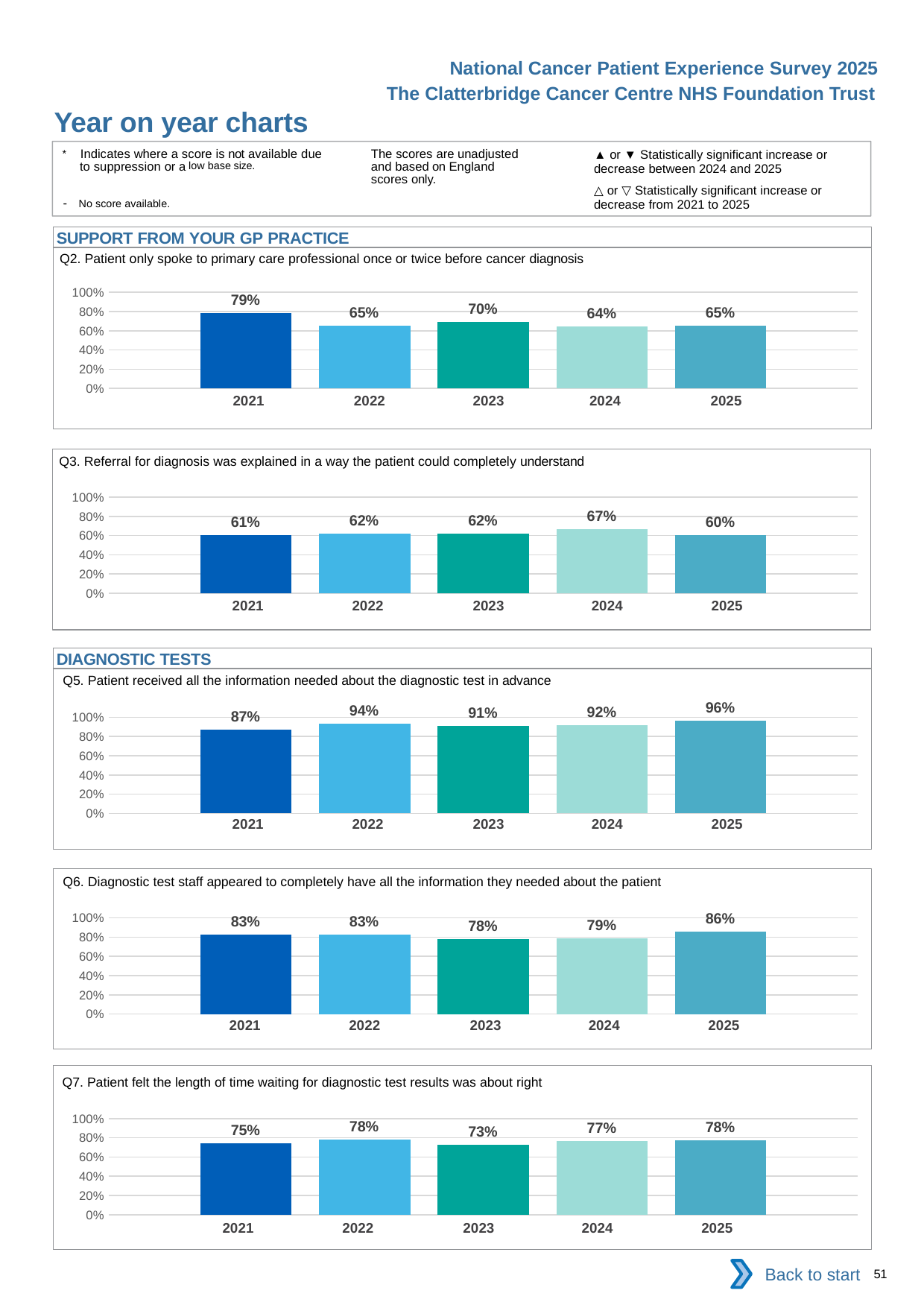

National Cancer Patient Experience Survey 2025
The Clatterbridge Cancer Centre NHS Foundation Trust
Year on year charts

▲ or ▼ Statistically significant increase or decrease between 2024 and 2025
△ or ▽ Statistically significant increase or decrease from 2021 to 2025
The scores are unadjusted and based on England scores only.
*  Indicates where a score is not available due to suppression or a low base size.
- No score available.
SUPPORT FROM YOUR GP PRACTICE
Q2. Patient only spoke to primary care professional once or twice before cancer diagnosis

### Chart

| Category | 2021 | 2022 | 2023 | 2024 | 2025 |
|---|---|---|---|---|---|
| Category 1 | 0.7857143 | 0.6521739 | 0.6951219 | 0.6448598 | 0.6509434 |
| 2021 | 2022 | 2023 | 2024 | 2025 |
| --- | --- | --- | --- | --- |
|  |  |  |  |  |
Q3. Referral for diagnosis was explained in a way the patient could completely understand

### Chart

| Category | 2021 | 2022 | 2023 | 2024 | 2025 |
|---|---|---|---|---|---|
| Category 1 | 0.6078432 | 0.6222222 | 0.622449 | 0.6666667 | 0.6041667 |
| 2021 | 2022 | 2023 | 2024 | 2025 |
| --- | --- | --- | --- | --- |
|  |  |  |  |  |
DIAGNOSTIC TESTS
Q5. Patient received all the information needed about the diagnostic test in advance

### Chart

| Category | 2021 | 2022 | 2023 | 2024 | 2025 |
|---|---|---|---|---|---|
| Category 1 | 0.8727273 | 0.9357798 | 0.9117647 | 0.9207317 | 0.9640719 |
| 2021 | 2022 | 2023 | 2024 | 2025 |
| --- | --- | --- | --- | --- |
|  |  |  |  |  |
Q6. Diagnostic test staff appeared to completely have all the information they needed about the patient

### Chart

| Category | 2021 | 2022 | 2023 | 2024 | 2025 |
|---|---|---|---|---|---|
| Category 1 | 0.8275862 | 0.8272727 | 0.7830189 | 0.7904192 | 0.8563218 |
| 2021 | 2022 | 2023 | 2024 | 2025 |
| --- | --- | --- | --- | --- |
|  |  |  |  |  |
Q7. Patient felt the length of time waiting for diagnostic test results was about right

### Chart

| Category | 2021 | 2022 | 2023 | 2024 | 2025 |
|---|---|---|---|---|---|
| Category 1 | 0.7457627 | 0.7818182 | 0.7264151 | 0.7668712 | 0.7764706 |
| 2021 | 2022 | 2023 | 2024 | 2025 |
| --- | --- | --- | --- | --- |
|  |  |  |  |  |
Back to start

51